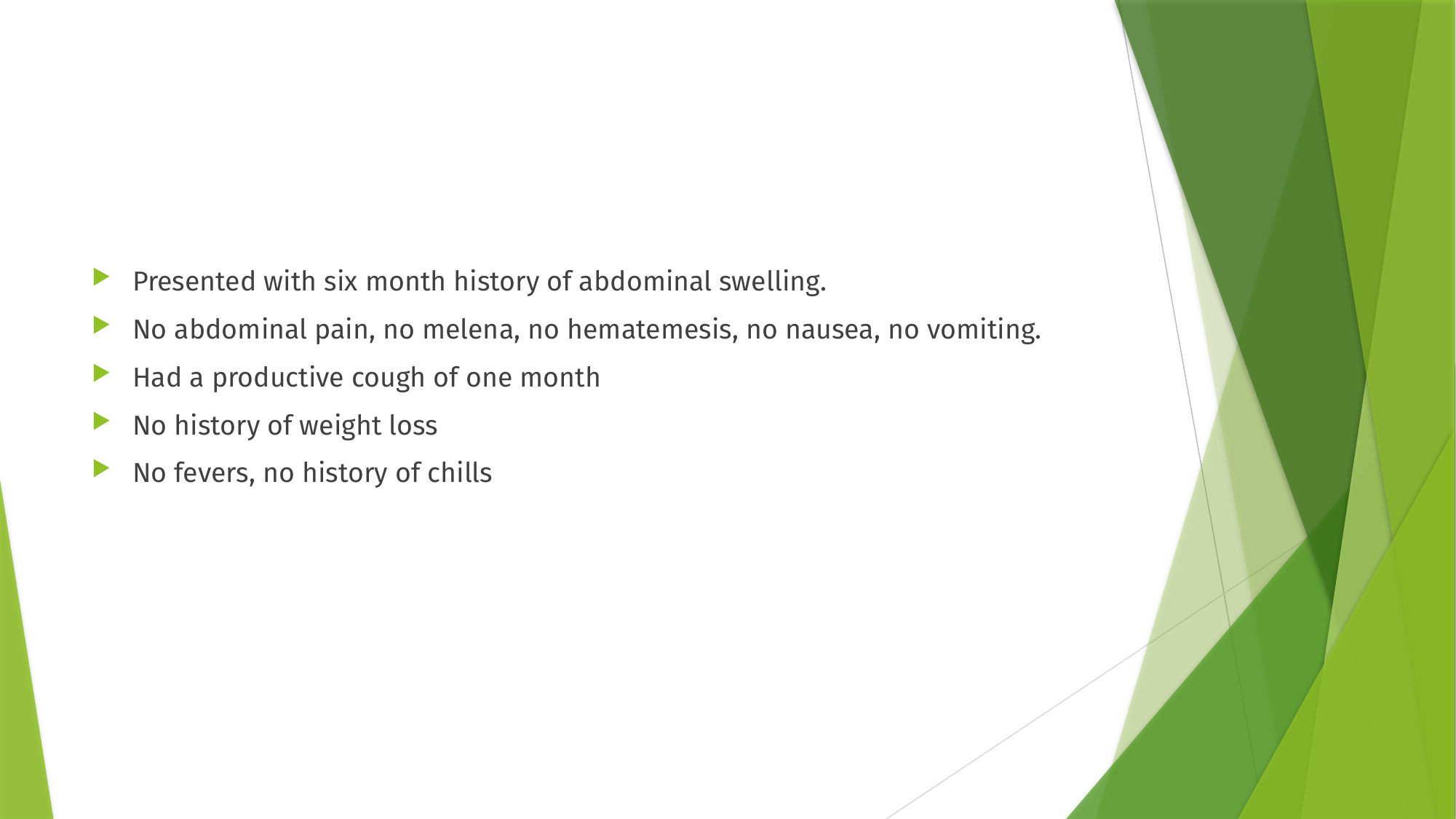

#
Presented with six month history of abdominal swelling.
No abdominal pain, no melena, no hematemesis, no nausea, no vomiting.
Had a productive cough of one month
No history of weight loss
No fevers, no history of chills